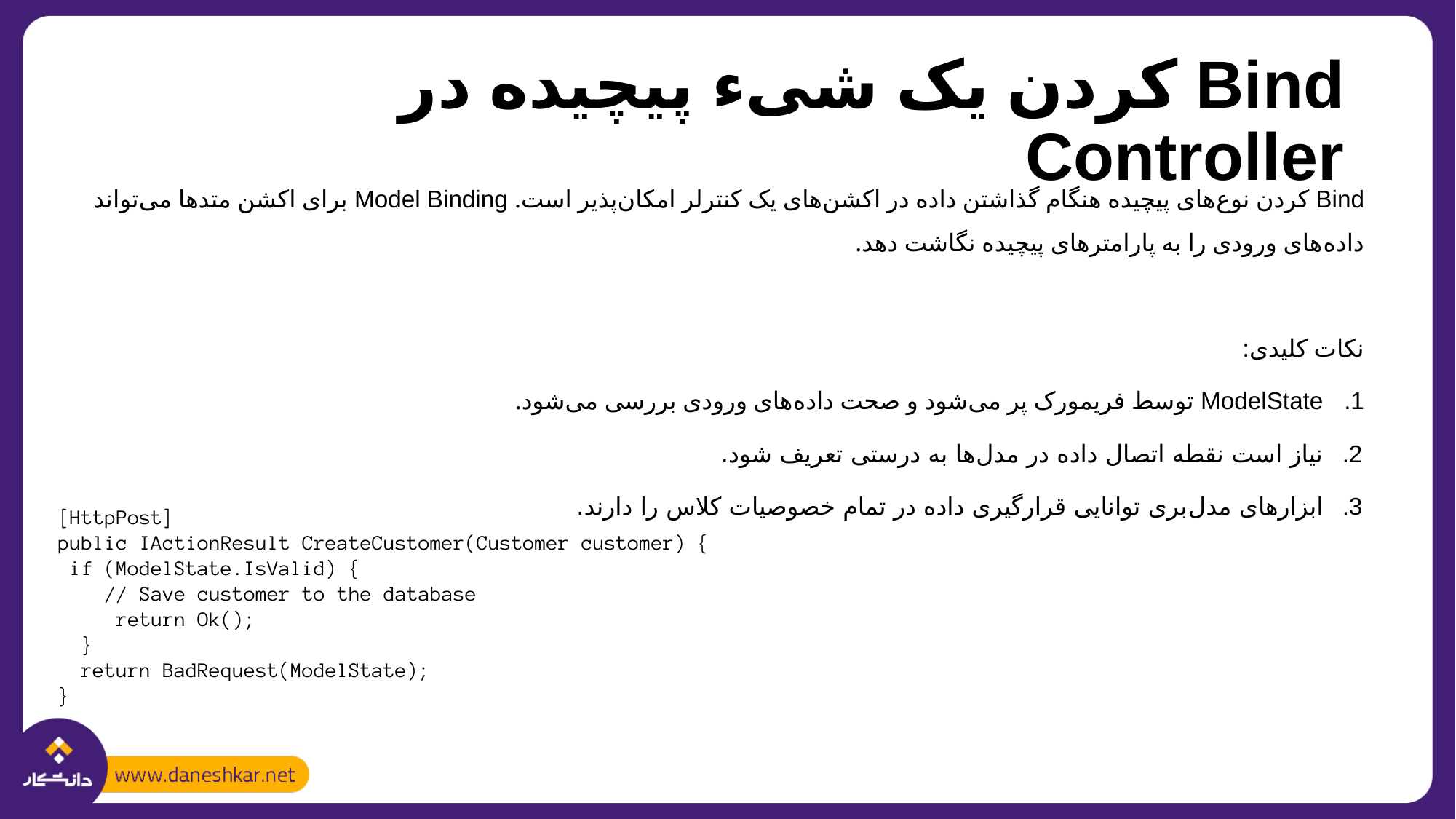

# Bind کردن یک شیء پیچیده در Controller
Bind کردن نوع‌های پیچیده هنگام گذاشتن داده در اکشن‌های یک کنترلر امکان‌پذیر است. Model Binding برای اکشن متدها می‌تواند داده‌های ورودی را به پارامترهای پیچیده نگاشت دهد.

نکات کلیدی:
ModelState توسط فریمورک پر می‌شود و صحت داده‌های ورودی بررسی می‌شود.
نیاز است نقطه اتصال داده در مدل‌ها به درستی تعریف شود.
ابزارهای مدل‌بری توانایی قرارگیری داده در تمام خصوصیات کلاس را دارند.

[HttpPost]
public IActionResult CreateCustomer(Customer customer) {
 if (ModelState.IsValid) {
    // Save customer to the database
     return Ok();
  }
  return BadRequest(ModelState);
}